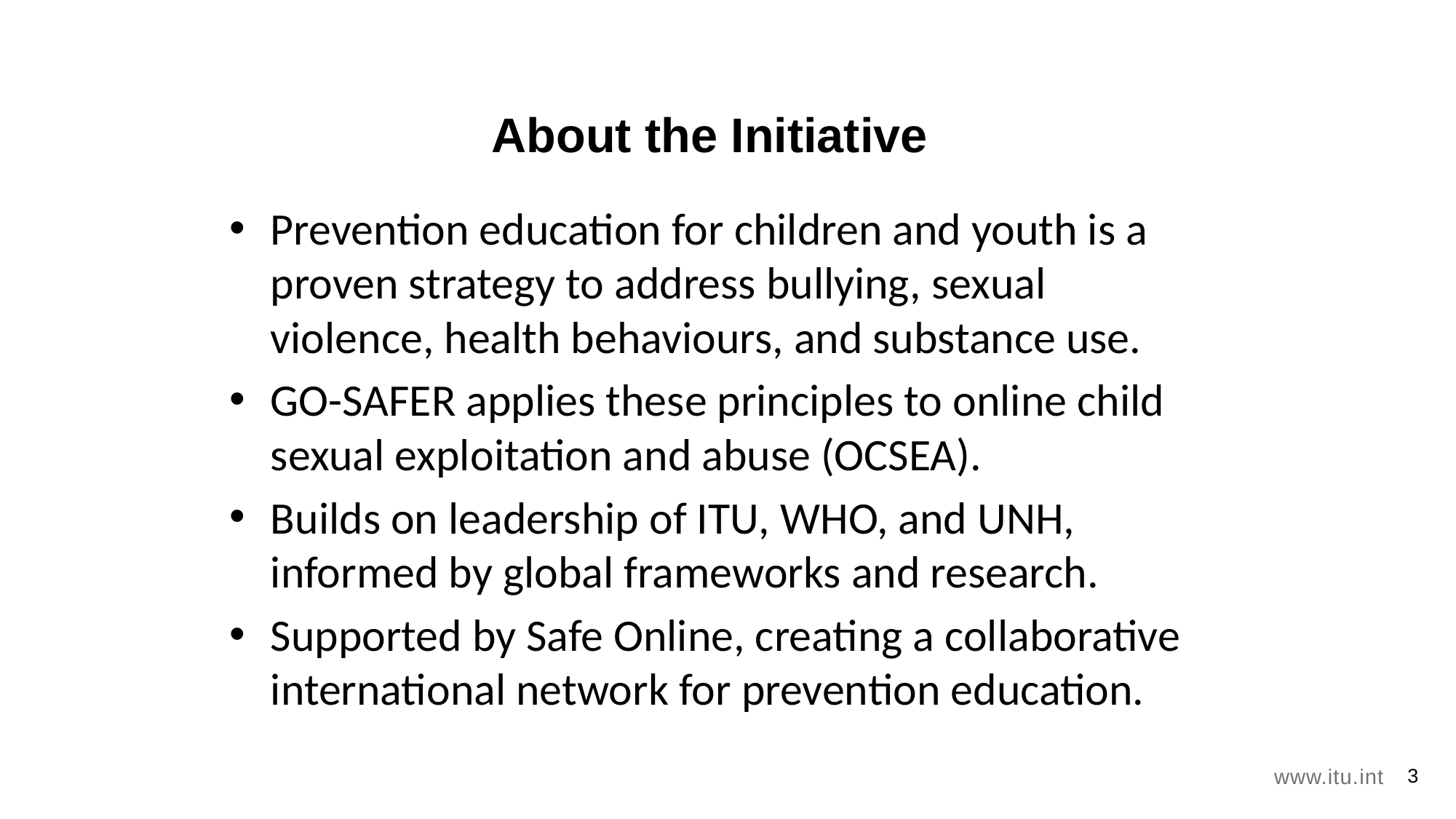

# About the Initiative
Prevention education for children and youth is a proven strategy to address bullying, sexual violence, health behaviours, and substance use.
GO-SAFER applies these principles to online child sexual exploitation and abuse (OCSEA).
Builds on leadership of ITU, WHO, and UNH, informed by global frameworks and research.
Supported by Safe Online, creating a collaborative international network for prevention education.